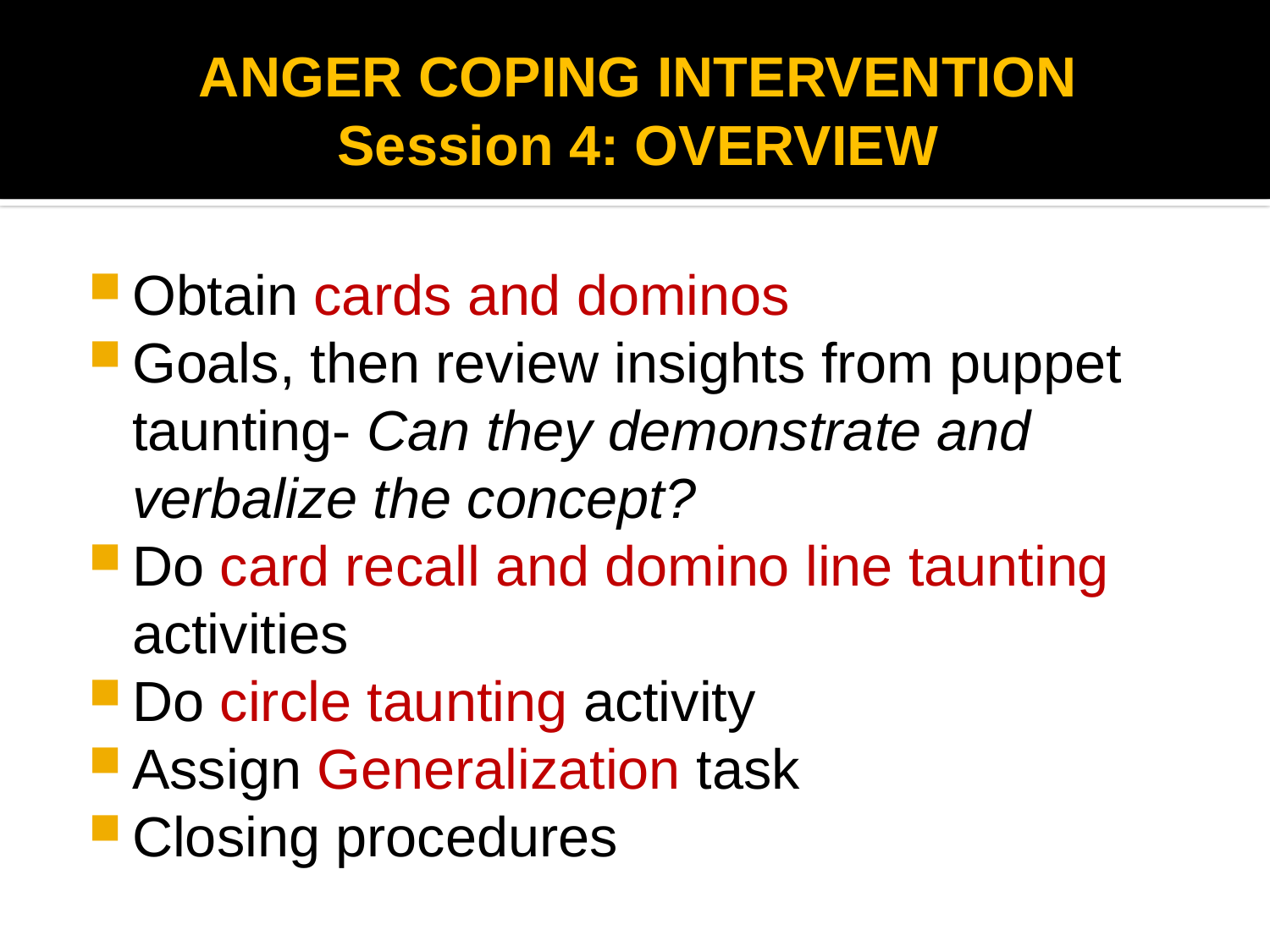

# ANGER COPING INTERVENTION Session 4: OVERVIEW
Obtain cards and dominos
Goals, then review insights from puppet taunting- Can they demonstrate and verbalize the concept?
Do card recall and domino line taunting activities
Do circle taunting activity
Assign Generalization task
Closing procedures